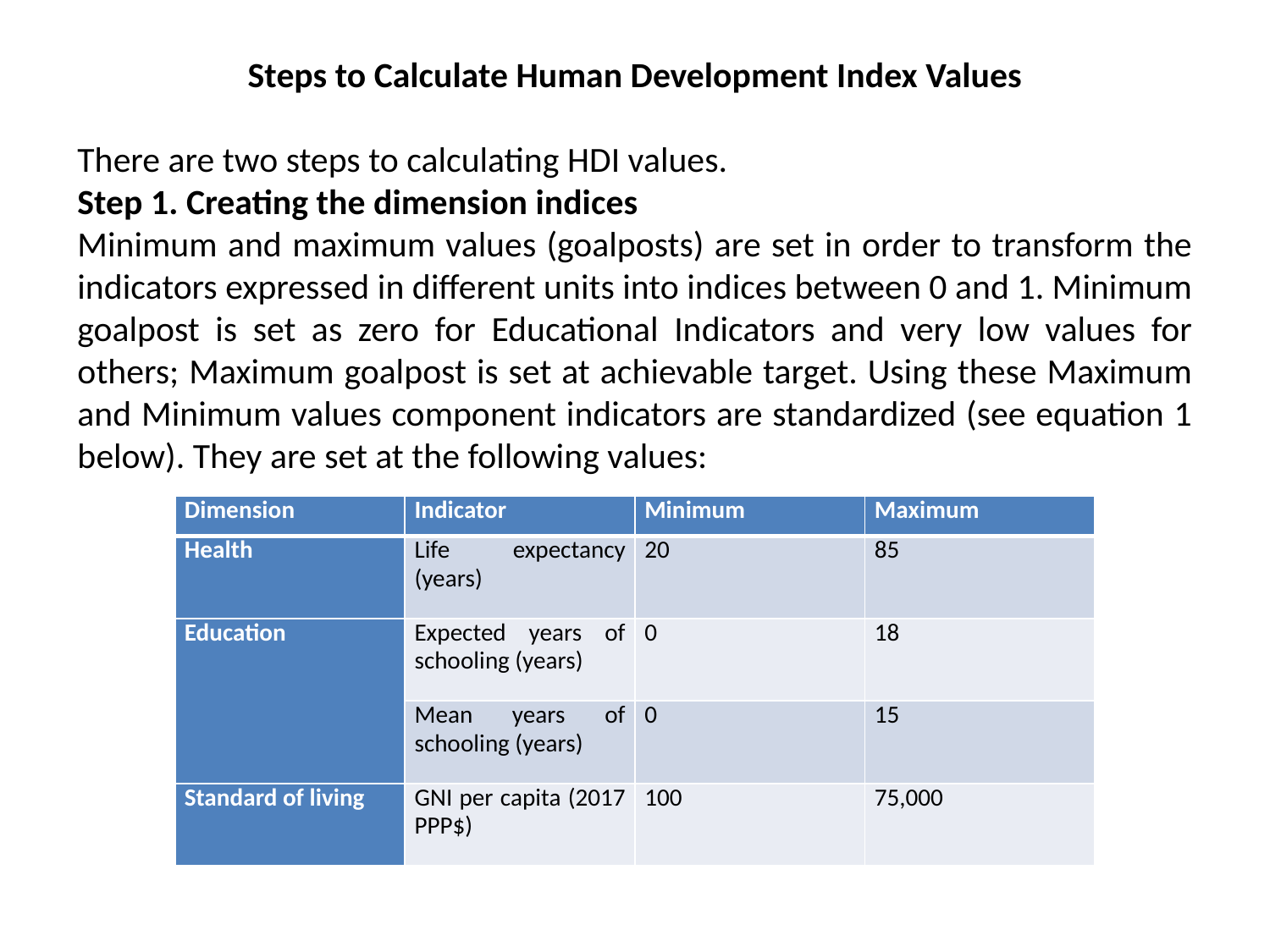

Steps to Calculate Human Development Index Values

There are two steps to calculating HDI values.
Step 1. Creating the dimension indices
Minimum and maximum values (goalposts) are set in order to transform the indicators expressed in different units into indices between 0 and 1. Minimum goalpost is set as zero for Educational Indicators and very low values for others; Maximum goalpost is set at achievable target. Using these Maximum and Minimum values component indicators are standardized (see equation 1 below). They are set at the following values:

| Dimension | Indicator | Minimum | Maximum |
| --- | --- | --- | --- |
| Health | Life expectancy (years) | 20 | 85 |
| Education | Expected years of schooling (years) | 0 | 18 |
|  | Mean years of schooling (years) | 0 | 15 |
| Standard of living | GNI per capita (2017 PPP$) | 100 | 75,000 |